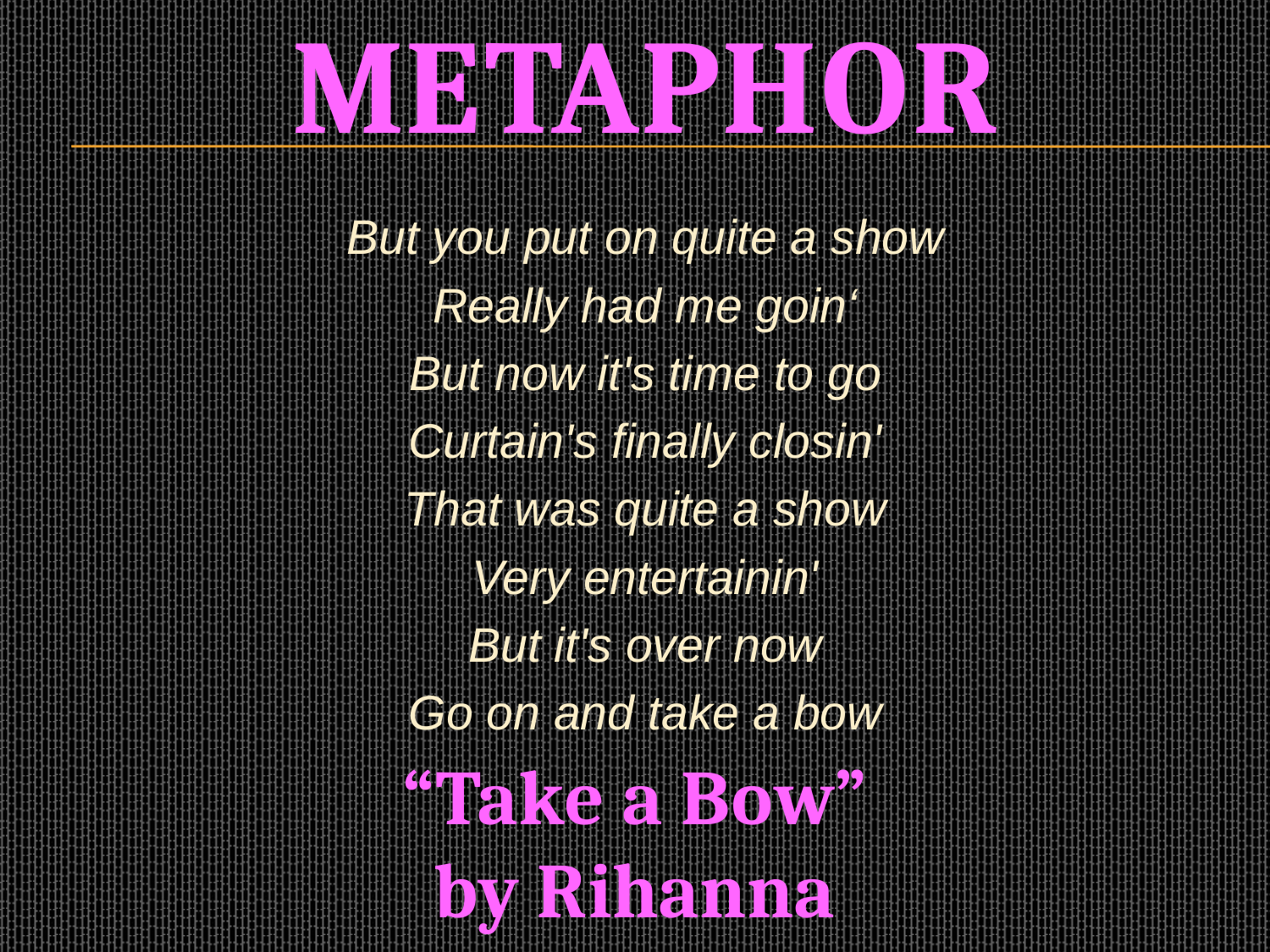

# metaphor

But you put on quite a show
Really had me goin‘
But now it's time to go
Curtain's finally closin'
That was quite a show
Very entertainin'
But it's over now
Go on and take a bow

“Take a Bow”
by Rihanna